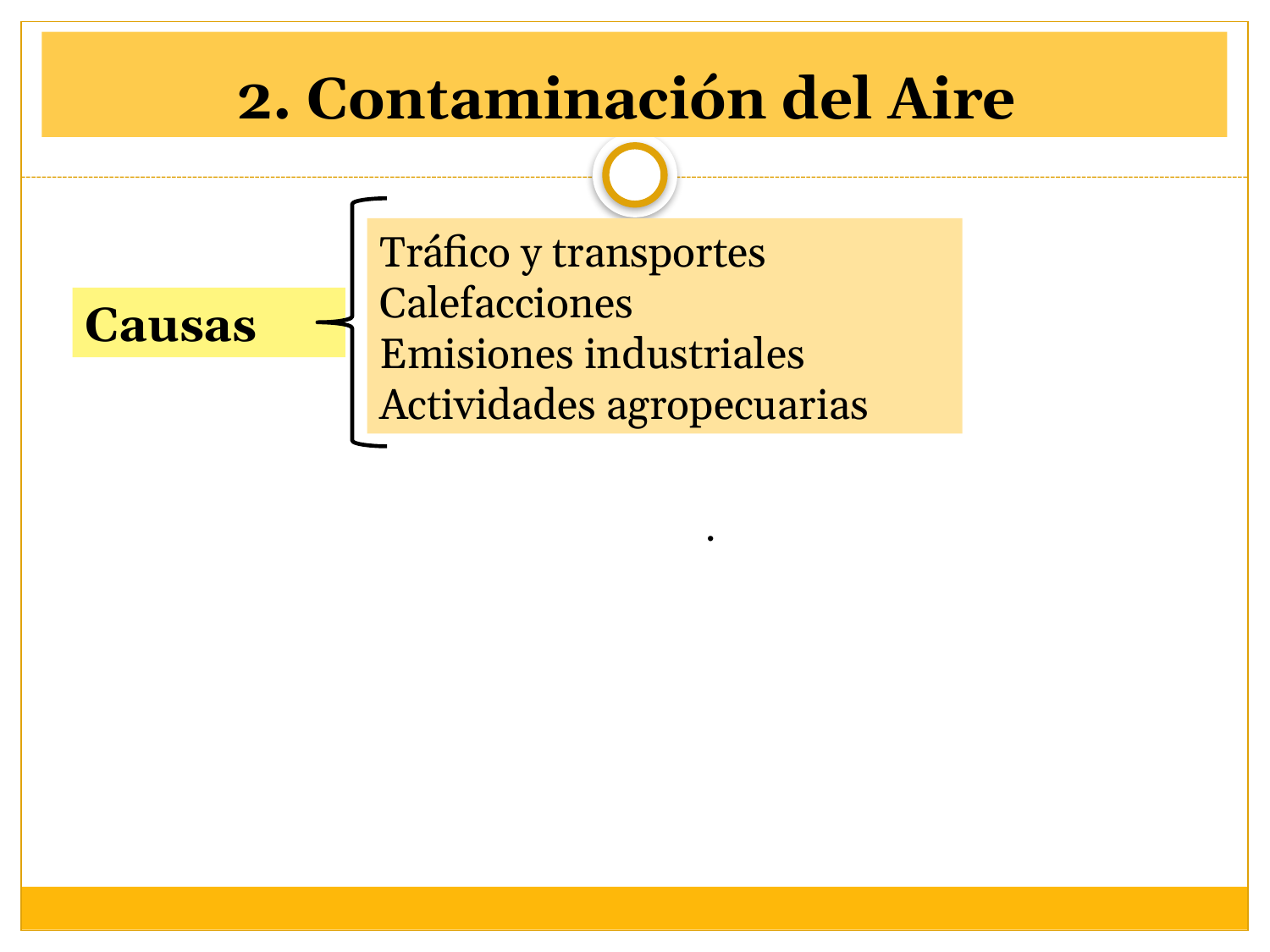

# 2. Contaminación del Aire

Tráfico y transportes
Calefacciones
Emisiones industriales
Actividades agropecuarias
Causas

.